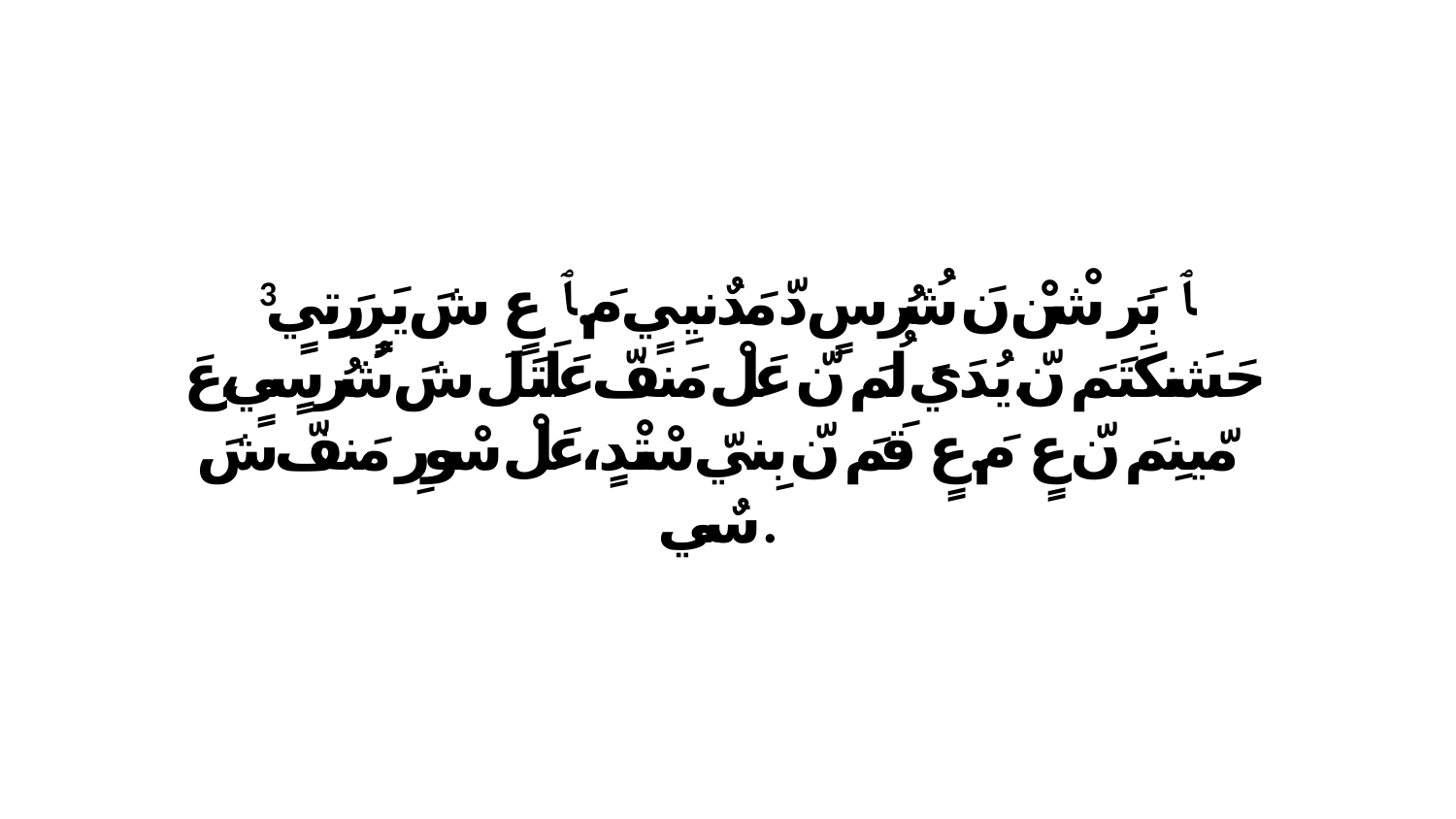

3 ﭑ بَرَ شْنْ نَ شُرُ سٍ دّ مَدٌنيِيٍ مَ.ﭑ عٍ شَ يَرٍرَتِيٍ حَشَنكَتَمَ نّ.يُدَيَ لُمَ نّ عَلْ مَنفّ عَلَتَلَ شَ شُرُ سٍيٍ،عَ مّينِمَ نّ عٍ مَ.عٍ قَمَ نّ بِنيّ سْتْدٍ،عَلْ سْورِ مَنفّ شَ سٌي.